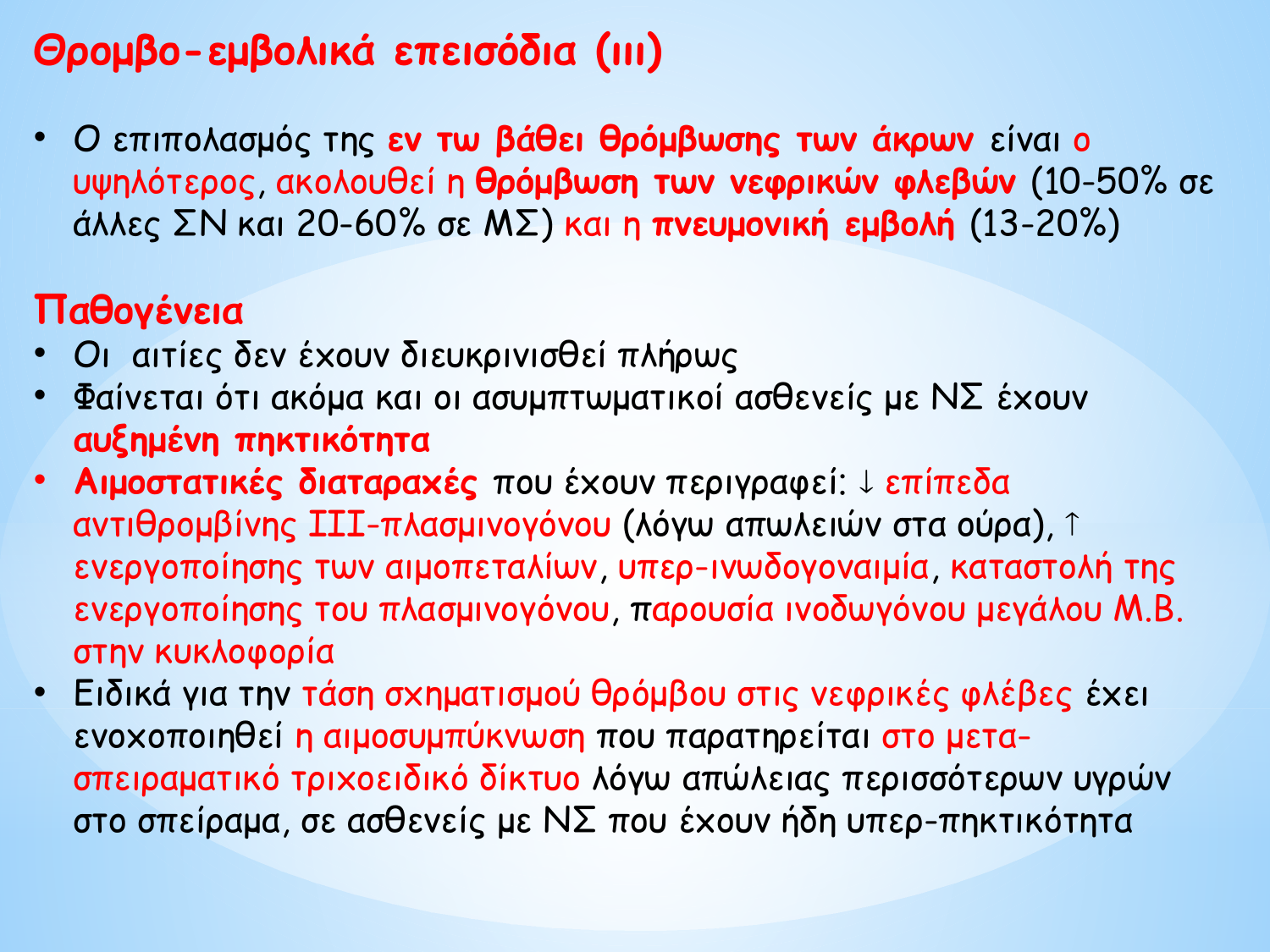

Θρομβο-εμβολικά επεισόδια (ιιι)

Ο επιπολασμός της εν τω βάθει θρόμβωσης των άκρων είναι ο υψηλότερος, ακολουθεί η θρόμβωση των νεφρικών φλεβών (10-50% σε άλλες ΣΝ και 20-60% σε ΜΣ) και η πνευμονική εμβολή (13-20%)

Παθογένεια
Οι  αιτίες δεν έχουν διευκρινισθεί πλήρως
Φαίνεται ότι ακόμα και οι ασυμπτωματικοί ασθενείς με ΝΣ έχουν αυξημένη πηκτικότητα
Αιμοστατικές διαταραχές που έχουν περιγραφεί: ↓ επίπεδα αντιθρομβίνης III-πλασμινογόνου (λόγω απωλειών στα ούρα), ↑ ενεργοποίησης των αιμοπεταλίων, υπερ-ινωδογοναιμία, καταστολή της ενεργοποίησης του πλασμινογόνου, παρουσία ινοδωγόνου μεγάλου Μ.Β. στην κυκλοφορία
Ειδικά για την τάση σχηματισμού θρόμβου στις νεφρικές φλέβες έχει ενοχοποιηθεί η αιμοσυμπύκνωση που παρατηρείται στο μετα-σπειραματικό τριχοειδικό δίκτυο λόγω απώλειας περισσότερων υγρών στο σπείραμα, σε ασθενείς με ΝΣ που έχουν ήδη υπερ-πηκτικότητα